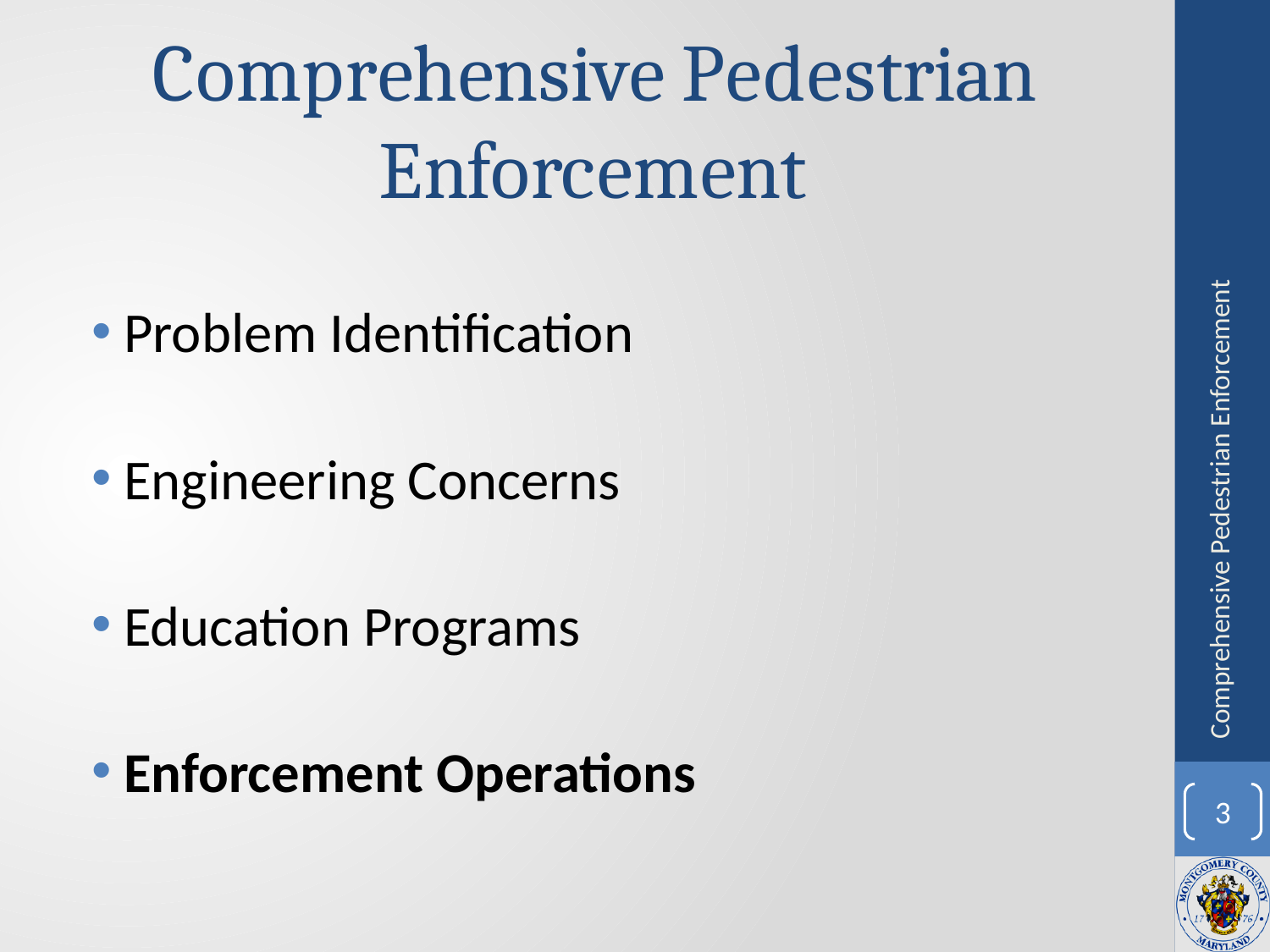

# Comprehensive Pedestrian Enforcement
Problem Identification
Engineering Concerns
Education Programs
Enforcement Operations

Comprehensive Pedestrian Enforcement
3